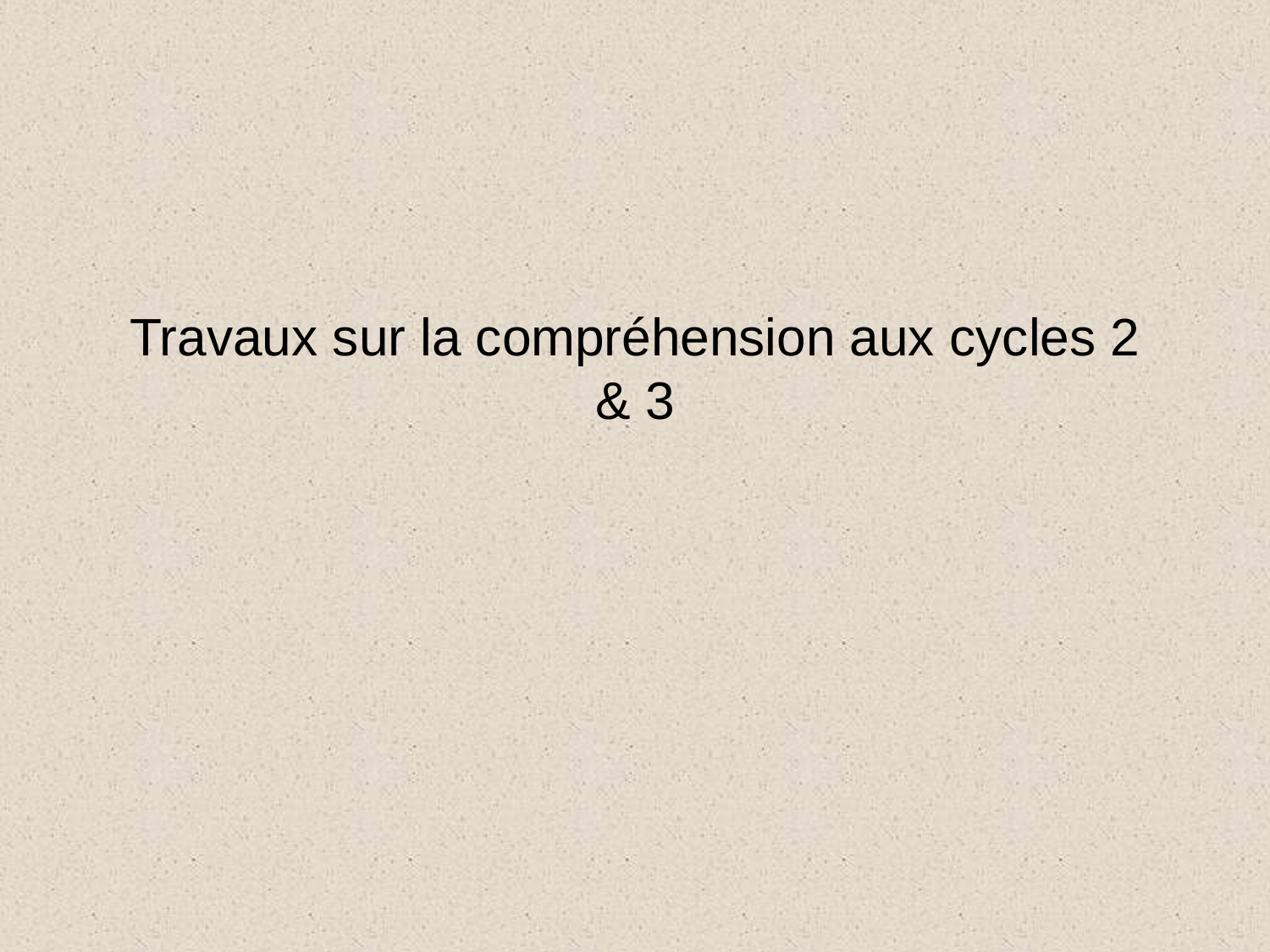

# Travaux sur la compréhension aux cycles 2 & 3